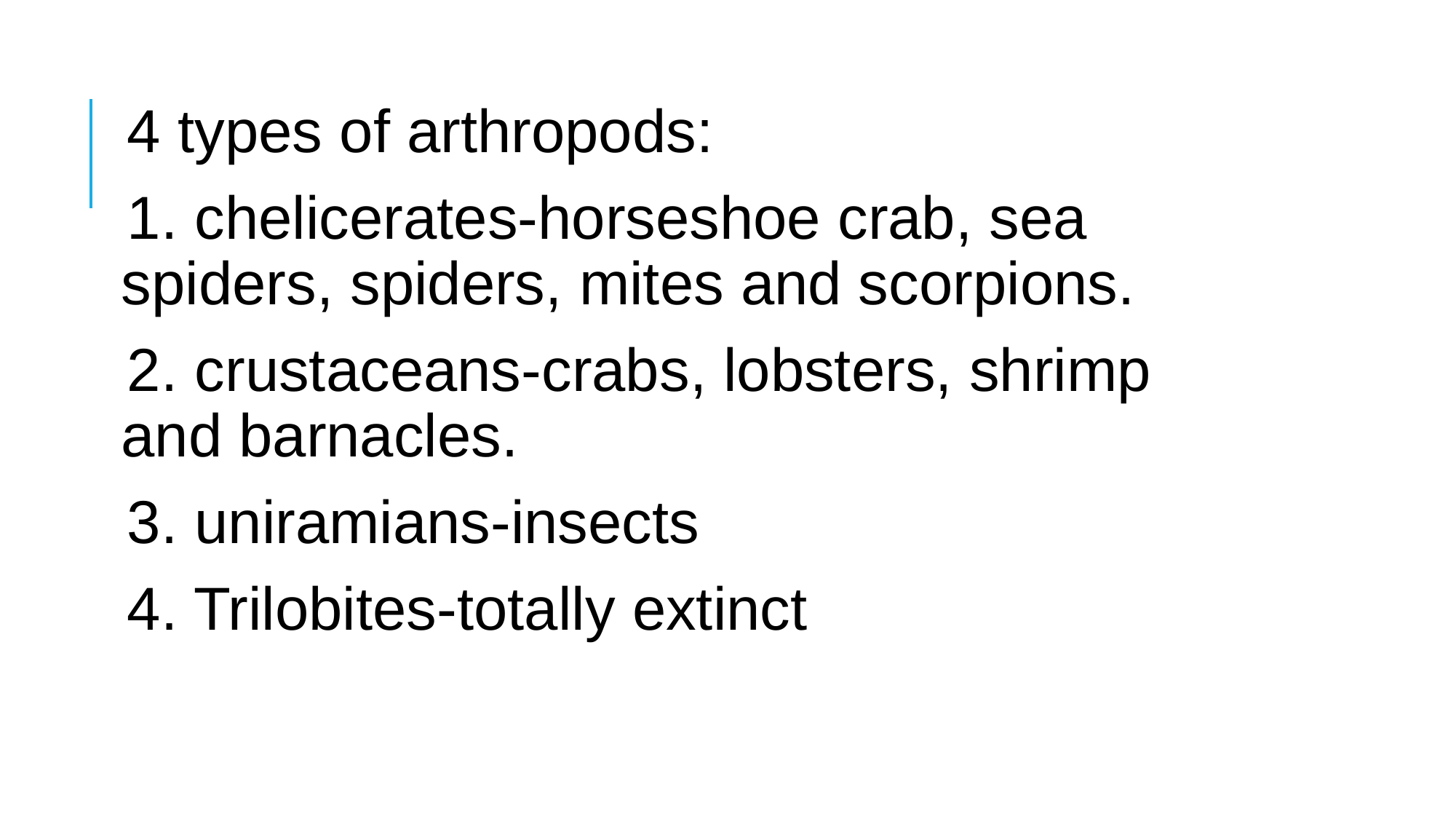

4 types of arthropods:
1. chelicerates-horseshoe crab, sea spiders, spiders, mites and scorpions.
2. crustaceans-crabs, lobsters, shrimp and barnacles.
3. uniramians-insects
4. Trilobites-totally extinct